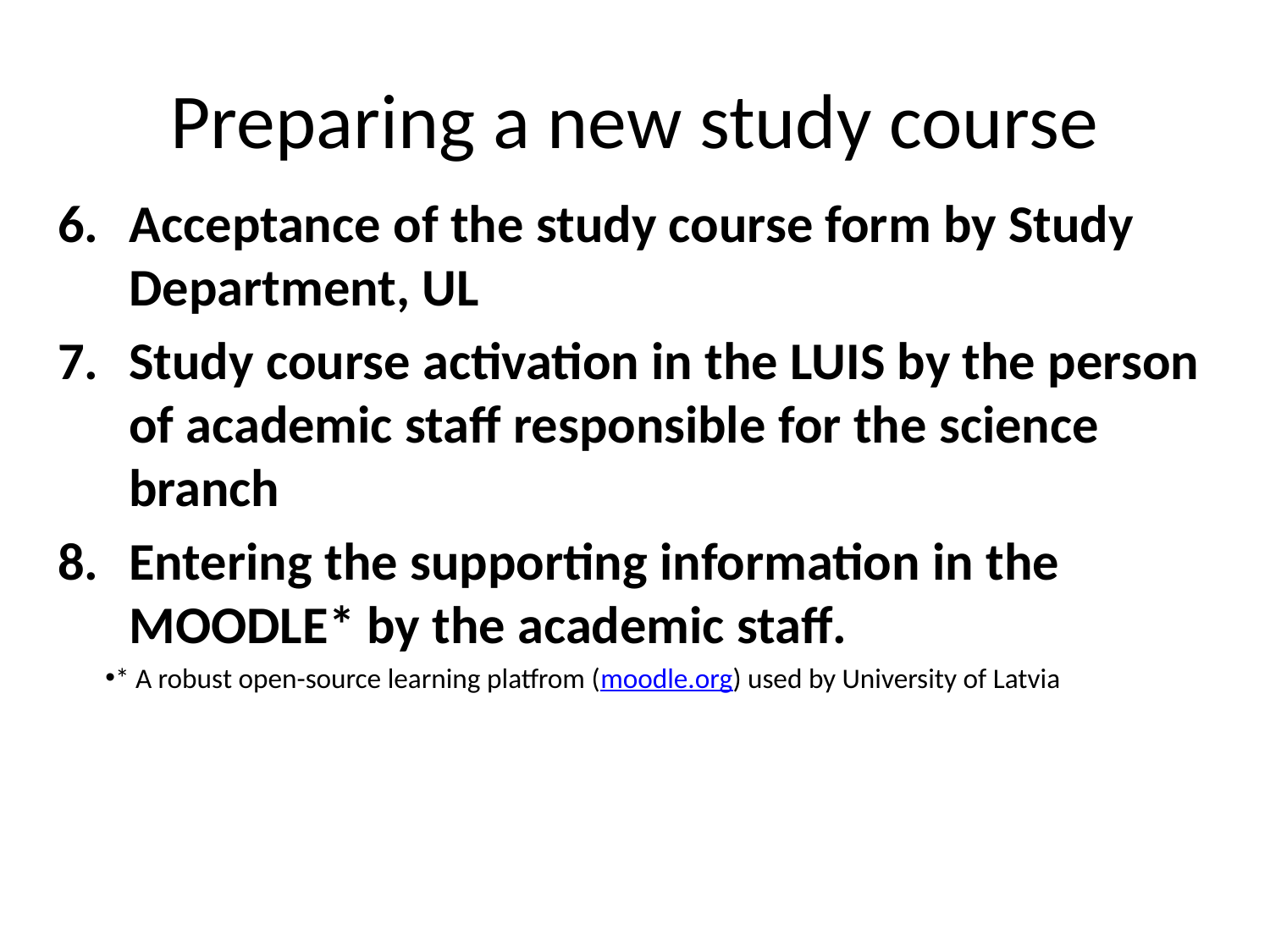

# Preparing a new study course
Acceptance of the study course form by Study Department, UL
Study course activation in the LUIS by the person of academic staff responsible for the science branch
Entering the supporting information in the MOODLE* by the academic staff.
* A robust open-source learning platfrom (moodle.org) used by University of Latvia